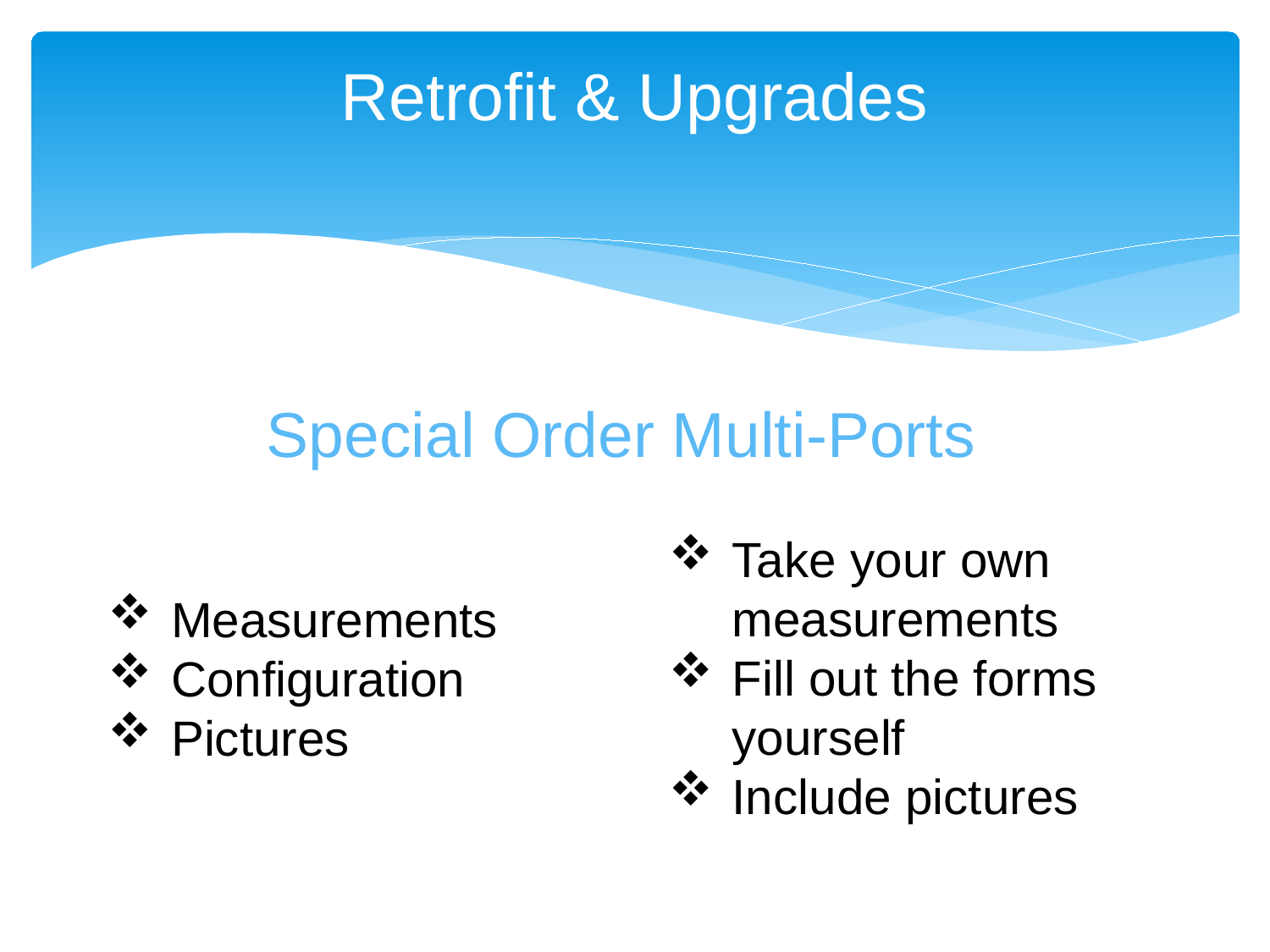

# Retrofit & Upgrades
Special Order Multi-Ports
Take your own measurements
Fill out the forms yourself
Include pictures
Measurements
Configuration
Pictures